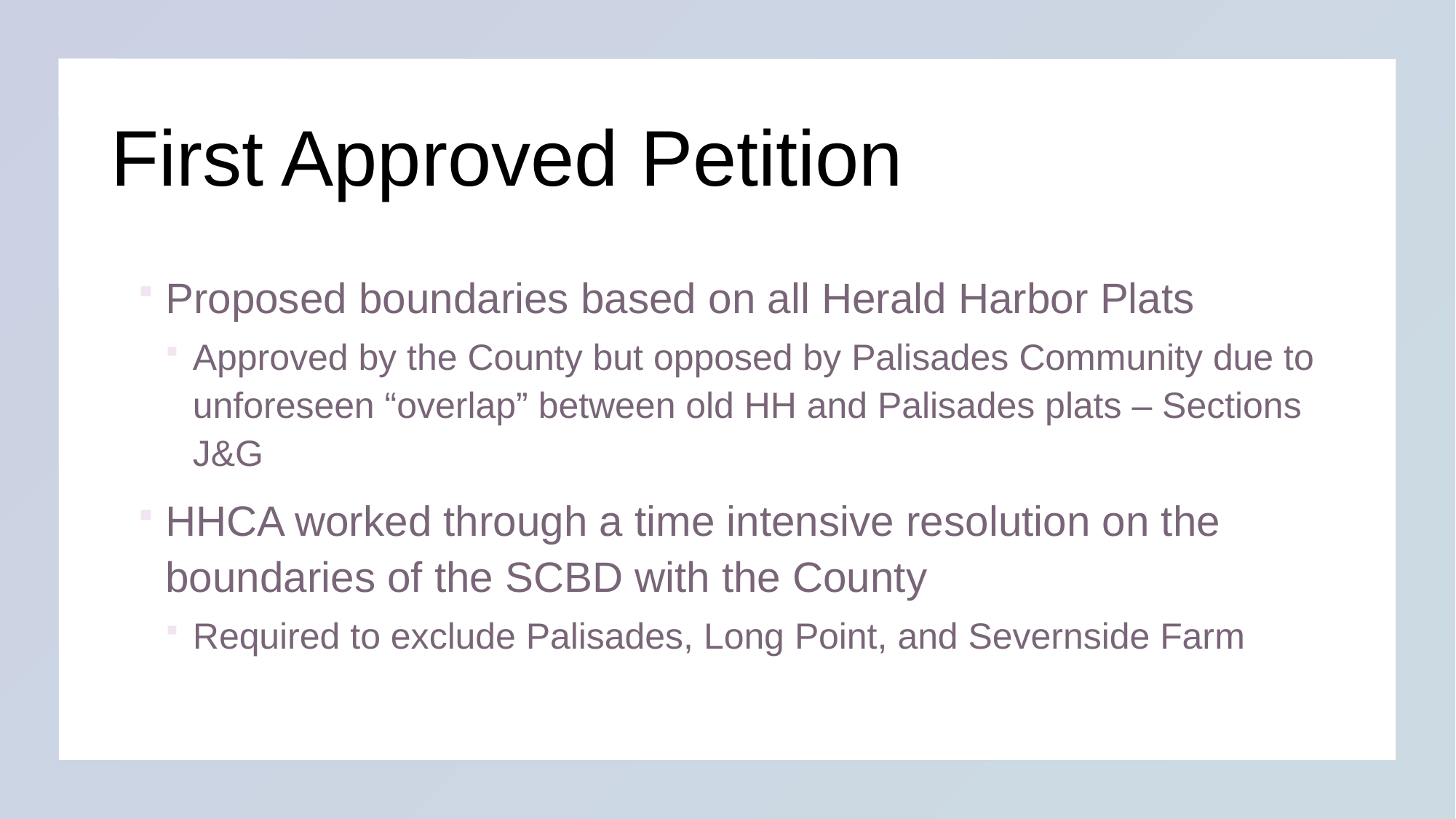

# First Approved Petition
Proposed boundaries based on all Herald Harbor Plats
Approved by the County but opposed by Palisades Community due to unforeseen “overlap” between old HH and Palisades plats – Sections J&G
HHCA worked through a time intensive resolution on the boundaries of the SCBD with the County
Required to exclude Palisades, Long Point, and Severnside Farm